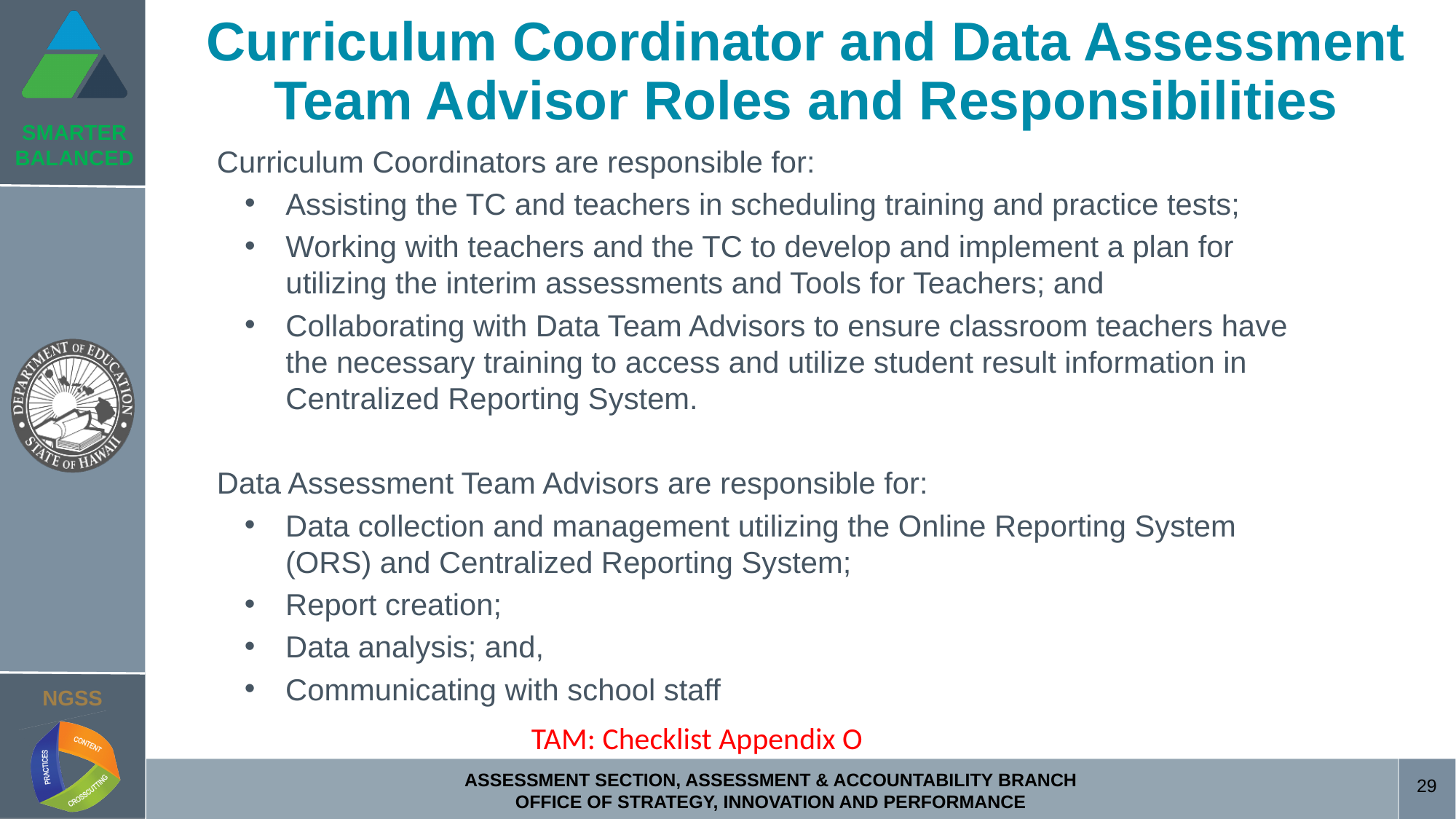

# Curriculum Coordinator and Data Assessment Team Advisor Roles and Responsibilities
Curriculum Coordinators are responsible for:
Assisting the TC and teachers in scheduling training and practice tests;
Working with teachers and the TC to develop and implement a plan for utilizing the interim assessments and Tools for Teachers; and
Collaborating with Data Team Advisors to ensure classroom teachers have the necessary training to access and utilize student result information in Centralized Reporting System.

Data Assessment Team Advisors are responsible for:
Data collection and management utilizing the Online Reporting System (ORS) and Centralized Reporting System;
Report creation;
Data analysis; and,
Communicating with school staff

TAM: Checklist Appendix O